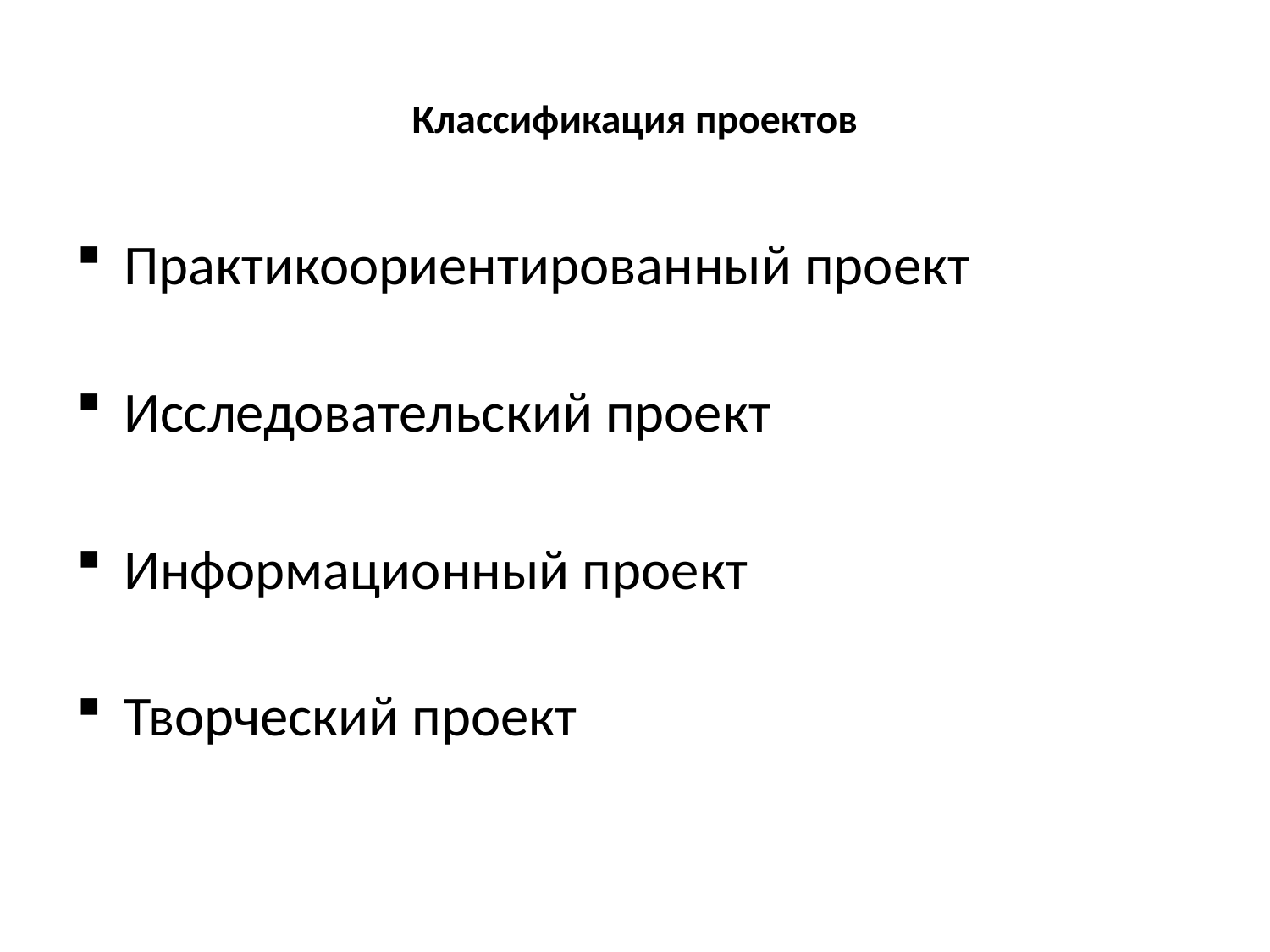

# Классификация проектов
Практикоориентированный проект
Исследовательский проект

Информационный проект
Творческий проект